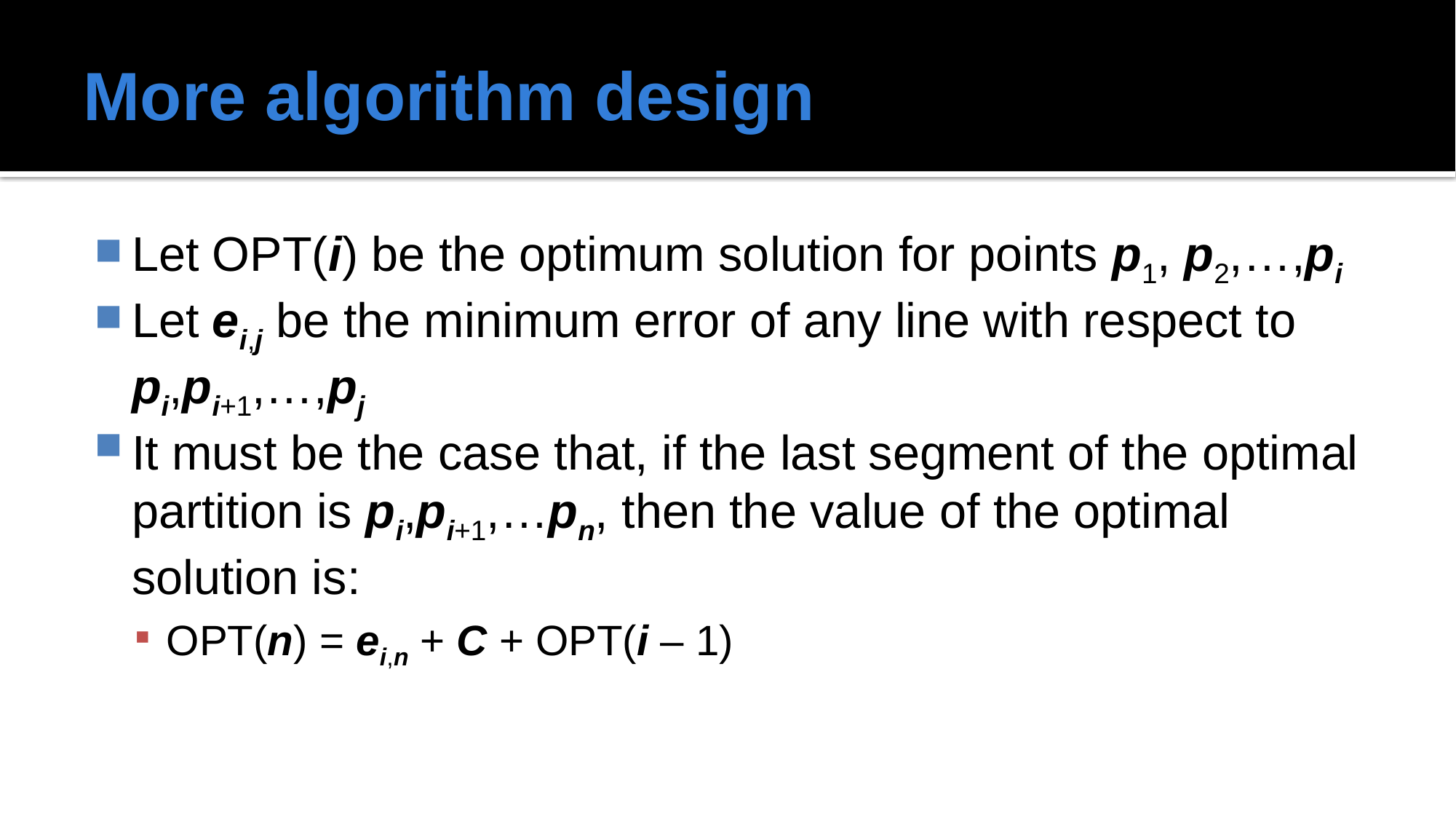

# More algorithm design
Let OPT(i) be the optimum solution for points p1, p2,…,pi
Let ei,j be the minimum error of any line with respect to pi,pi+1,…,pj
It must be the case that, if the last segment of the optimal partition is pi,pi+1,…pn, then the value of the optimal solution is:
OPT(n) = ei,n + C + OPT(i – 1)